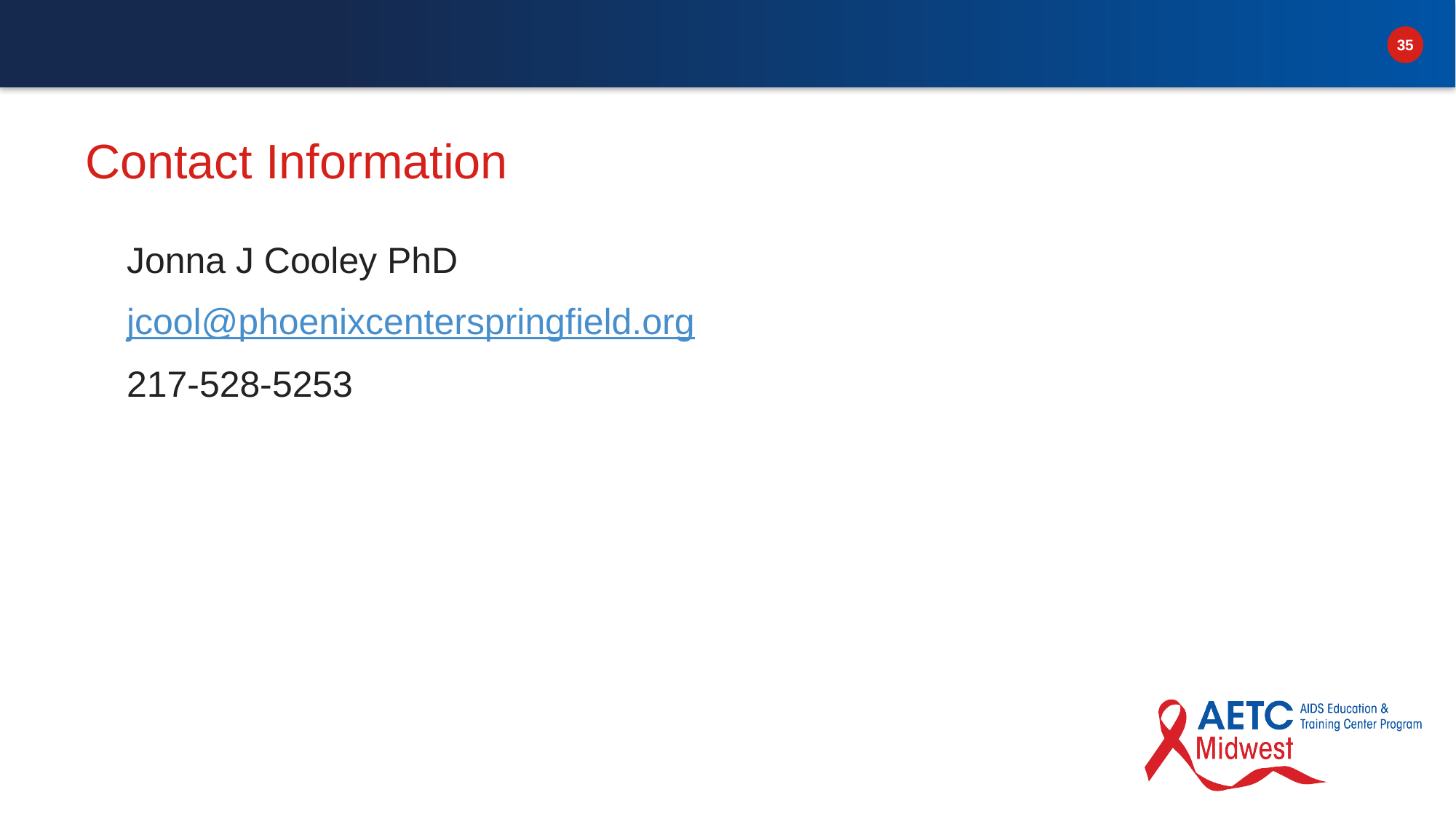

# Contact Information
Jonna J Cooley PhD
jcool@phoenixcenterspringfield.org
217-528-5253